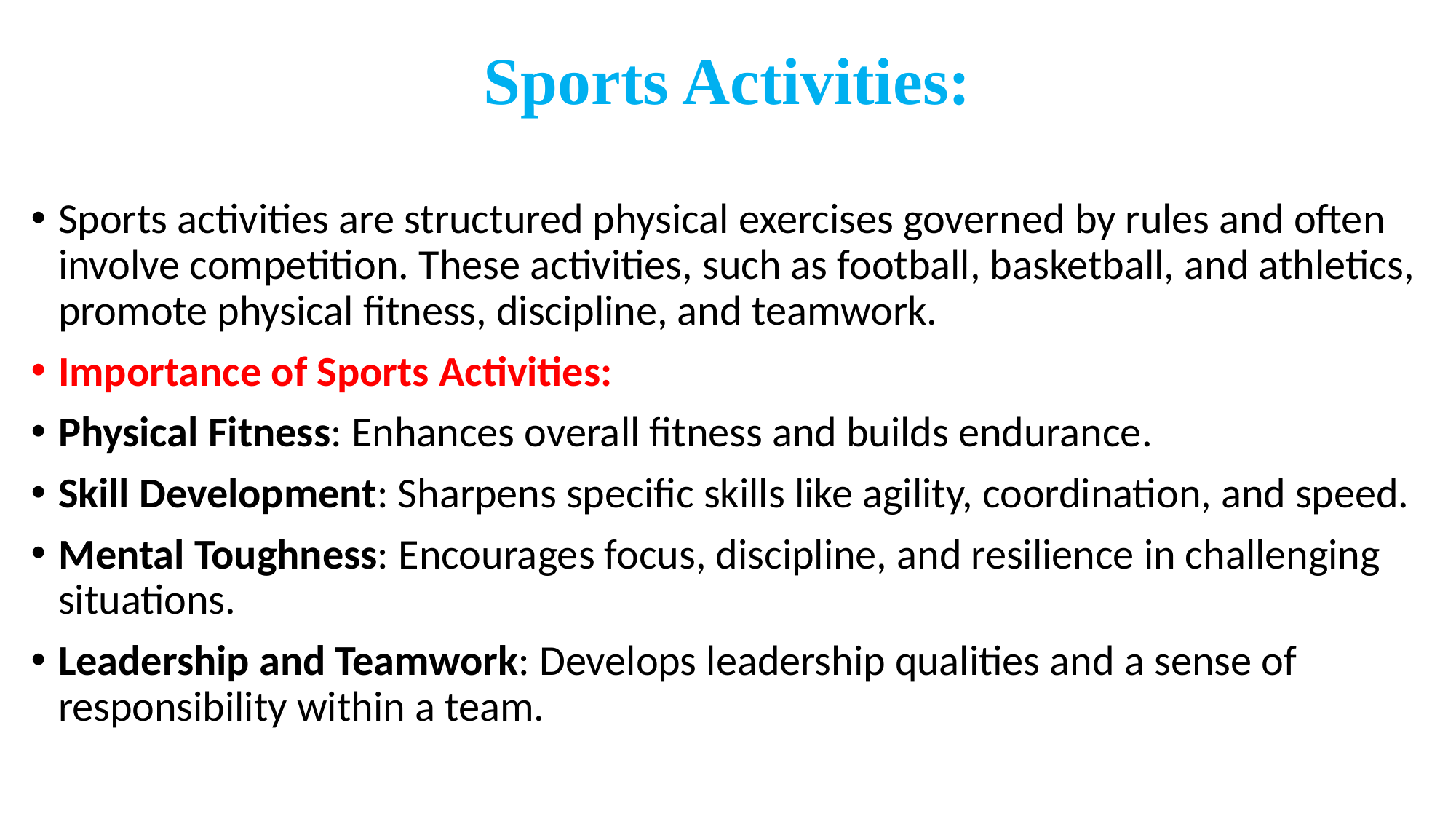

# Sports Activities:
Sports activities are structured physical exercises governed by rules and often involve competition. These activities, such as football, basketball, and athletics, promote physical fitness, discipline, and teamwork.
Importance of Sports Activities:
Physical Fitness: Enhances overall fitness and builds endurance.
Skill Development: Sharpens specific skills like agility, coordination, and speed.
Mental Toughness: Encourages focus, discipline, and resilience in challenging situations.
Leadership and Teamwork: Develops leadership qualities and a sense of responsibility within a team.